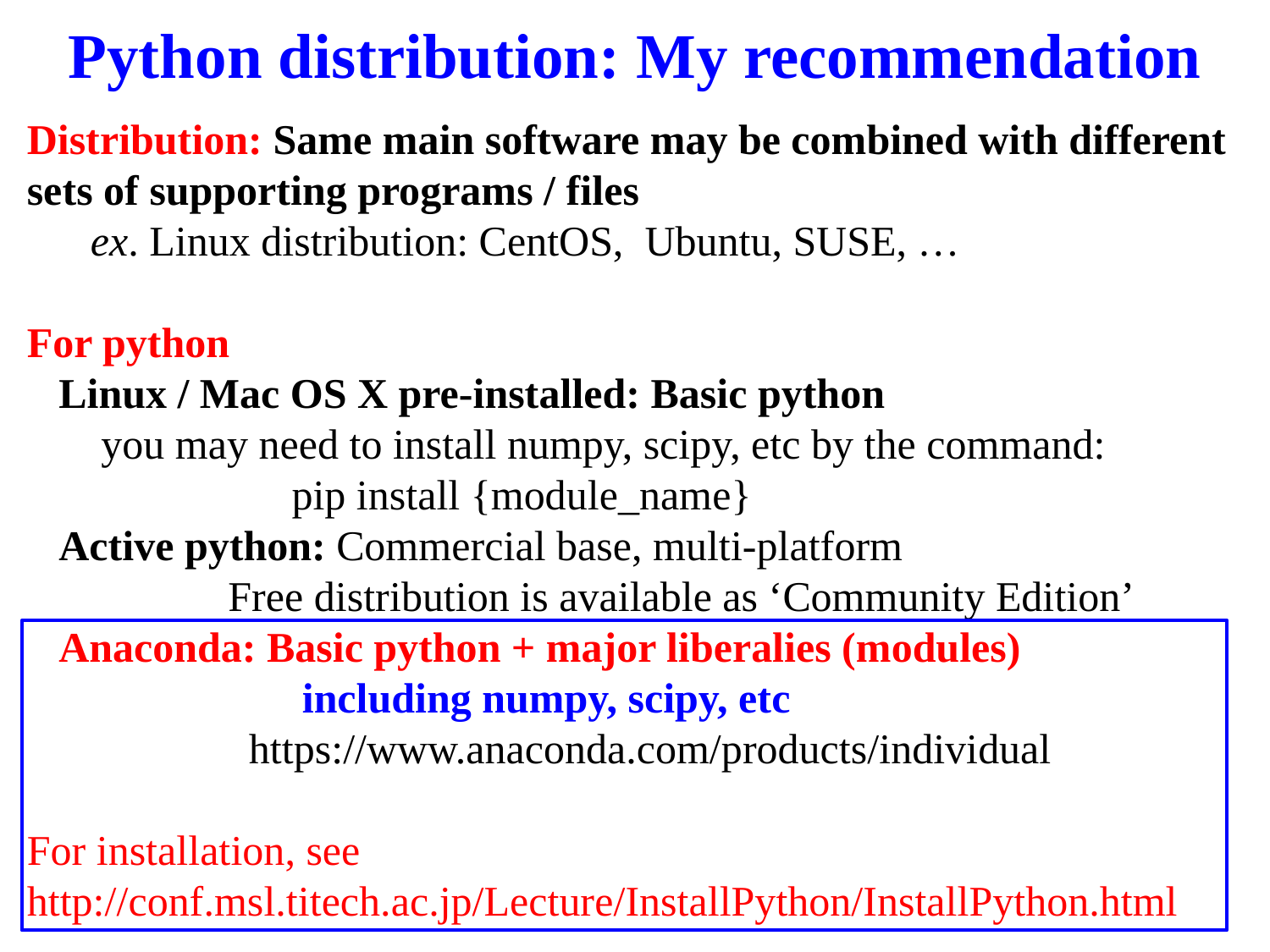

# Python distribution: My recommendation
Distribution: Same main software may be combined with different sets of supporting programs / files
      ex. Linux distribution: CentOS,  Ubuntu, SUSE, …

For python
   Linux / Mac OS X pre-installed: Basic python
       you may need to install numpy, scipy, etc by the command:
                         pip install {module_name}
   Active python: Commercial base, multi-platform
                   Free distribution is available as ‘Community Edition’
   Anaconda: Basic python + major liberalies (modules)
                          including numpy, scipy, etc
　　　　　https://www.anaconda.com/products/individual

For installation, see
http://conf.msl.titech.ac.jp/Lecture/InstallPython/InstallPython.html